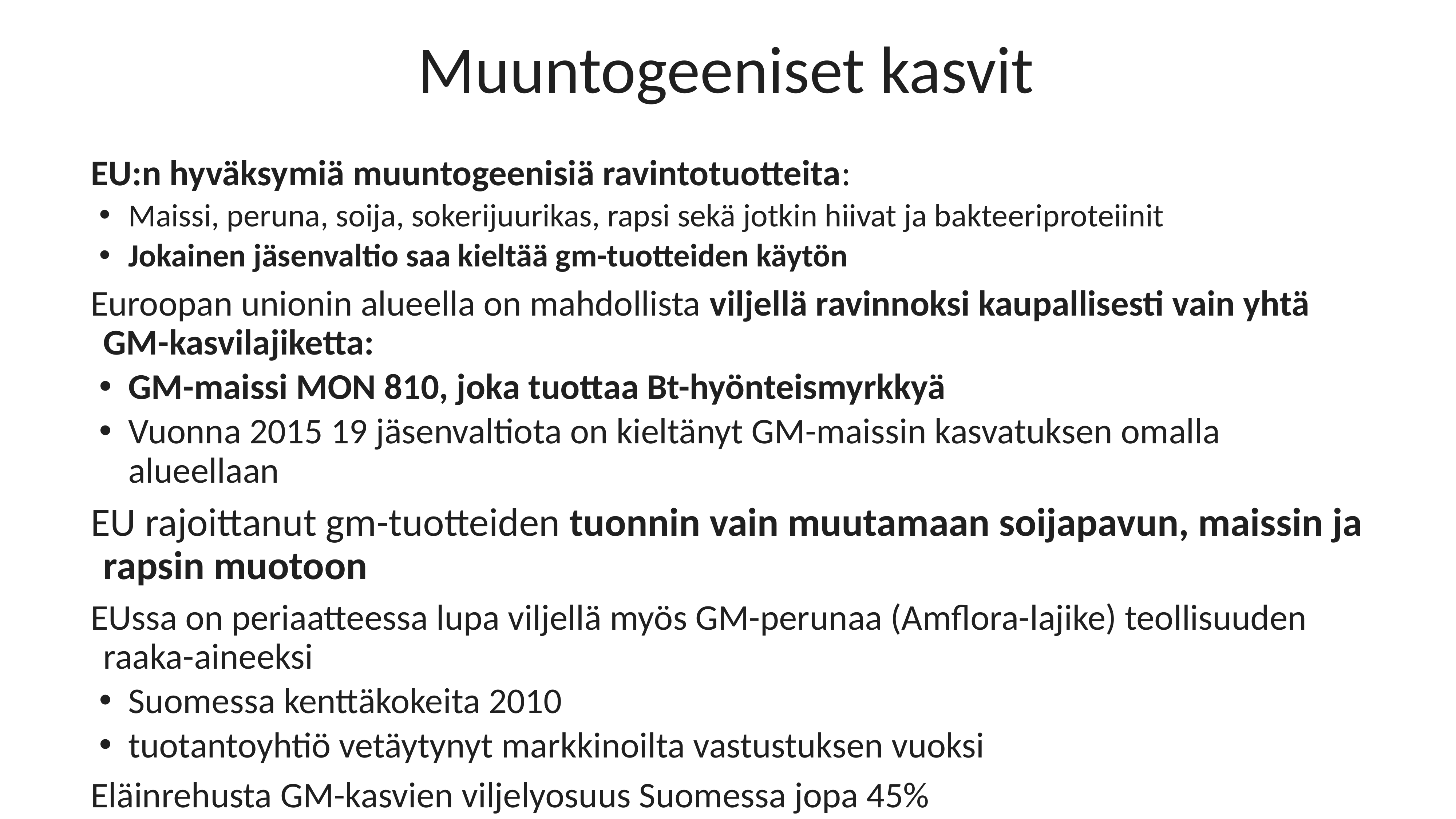

# Muuntogeeniset kasvit
EU:n hyväksymiä muuntogeenisiä ravintotuotteita:
Maissi, peruna, soija, sokerijuurikas, rapsi sekä jotkin hiivat ja bakteeriproteiinit
Jokainen jäsenvaltio saa kieltää gm-tuotteiden käytön
Euroopan unionin alueella on mahdollista viljellä ravinnoksi kaupallisesti vain yhtä GM-kasvilajiketta:
GM-maissi MON 810, joka tuottaa Bt-hyönteismyrkkyä
Vuonna 2015 19 jäsenvaltiota on kieltänyt GM-maissin kasvatuksen omalla alueellaan
EU rajoittanut gm-tuotteiden tuonnin vain muutamaan soijapavun, maissin ja rapsin muotoon
EUssa on periaatteessa lupa viljellä myös GM-perunaa (Amflora-lajike) teollisuuden raaka-aineeksi
Suomessa kenttäkokeita 2010
tuotantoyhtiö vetäytynyt markkinoilta vastustuksen vuoksi
Eläinrehusta GM-kasvien viljelyosuus Suomessa jopa 45%